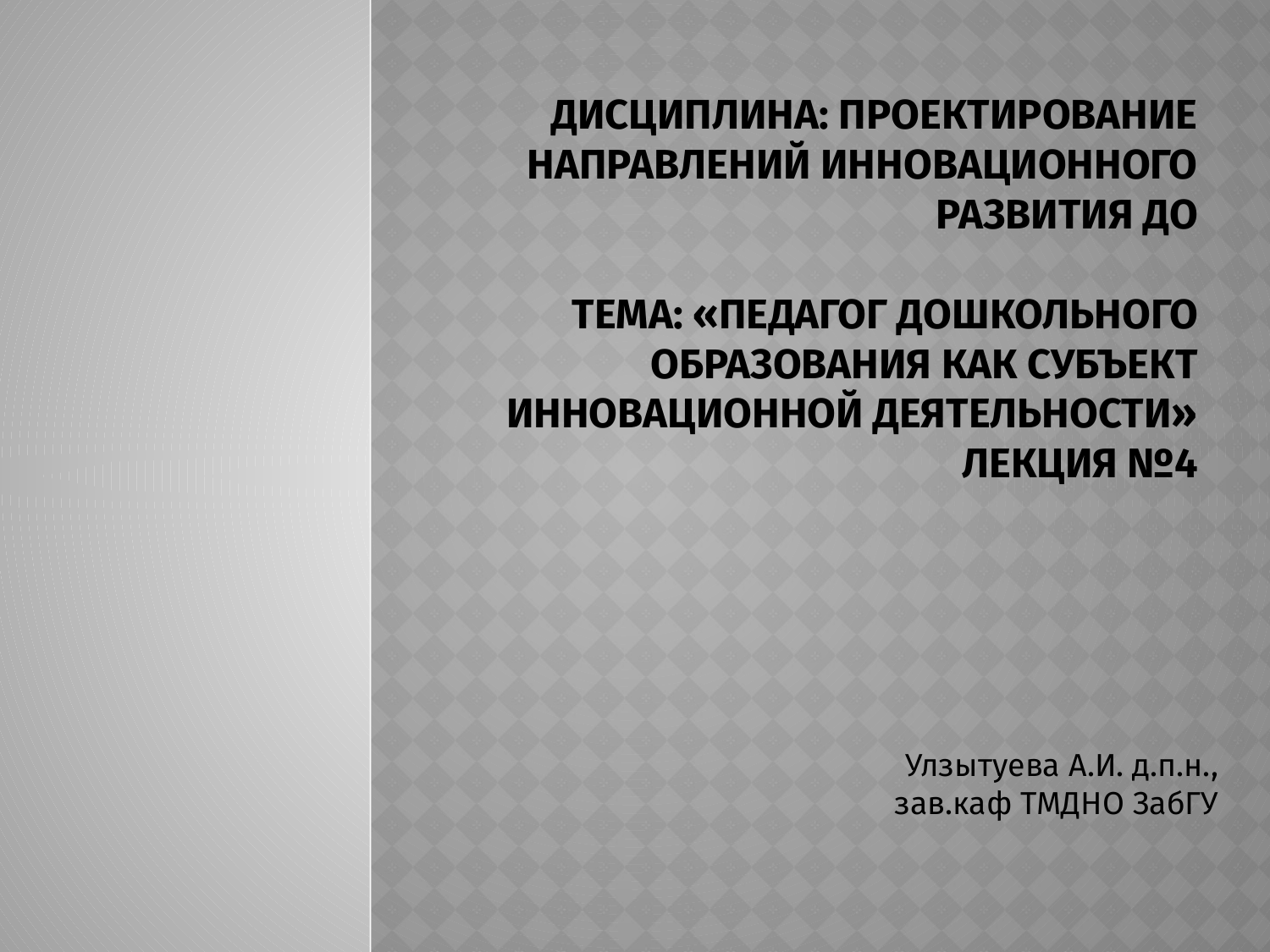

# Дисциплина: Проектирование направлений инновационного развития ДО Тема: «Педагог дошкольного образования как субъект инновационной деятельности» Лекция №4

Улзытуева А.И. д.п.н., зав.каф ТМДНО ЗабГУ